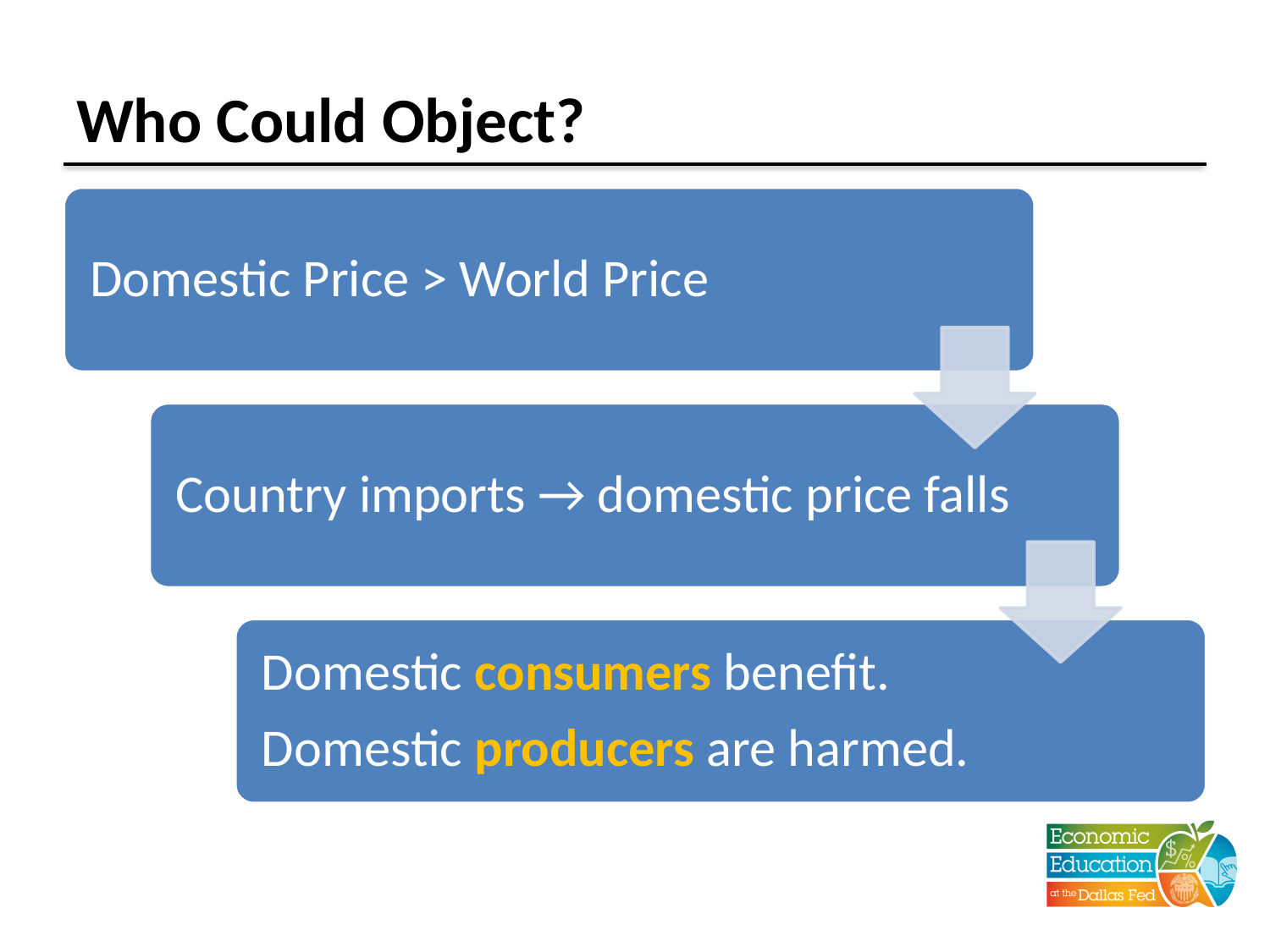

# Who Could Object?
Domestic Price > World Price
Country imports → domestic price falls
Domestic consumers benefit.
Domestic producers are harmed.